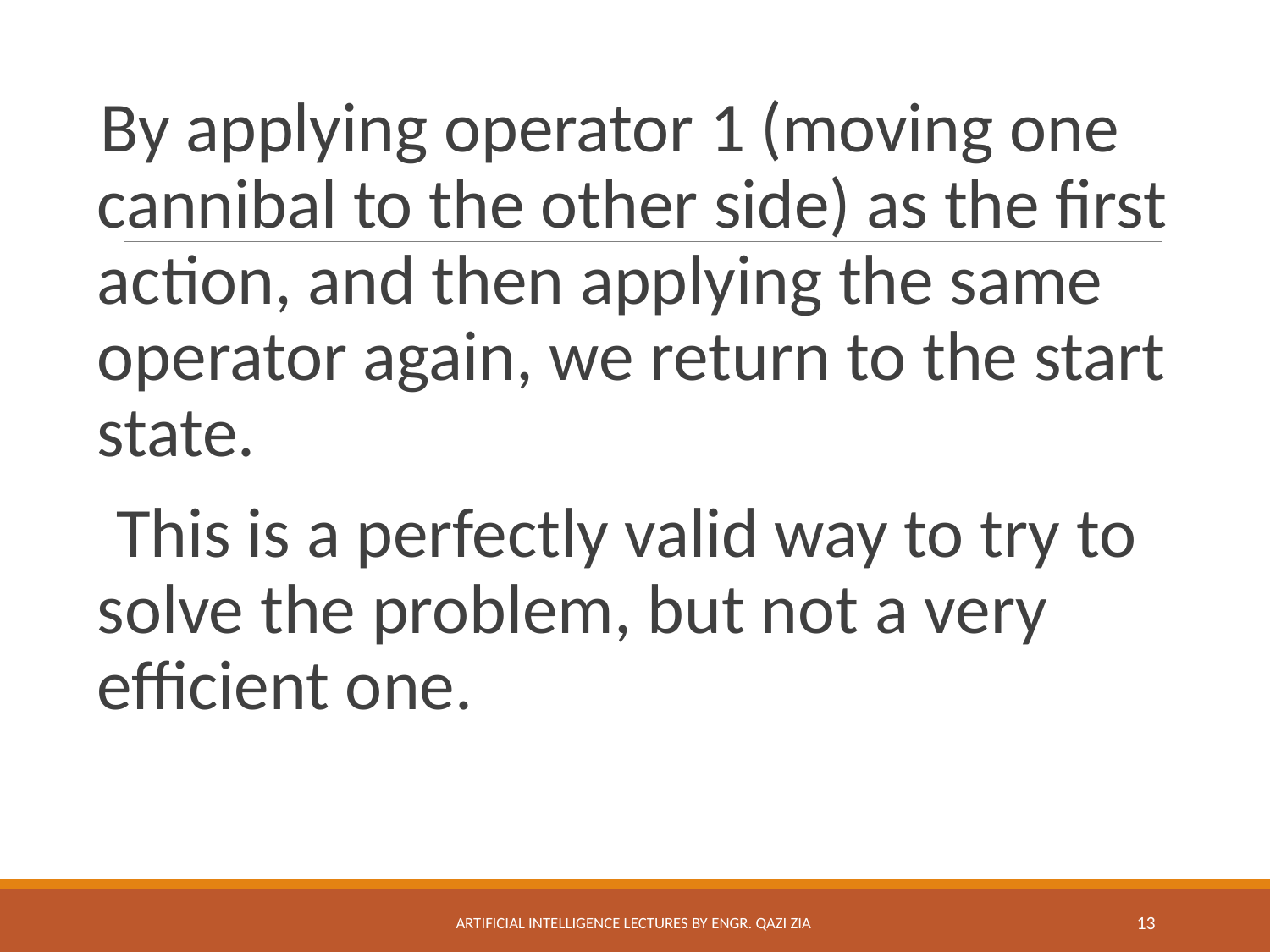

By applying operator 1 (moving one cannibal to the other side) as the first action, and then applying the same operator again, we return to the start state.
 This is a perfectly valid way to try to solve the problem, but not a very efficient one.
Artificial Intelligence Lectures by Engr. Qazi Zia
13